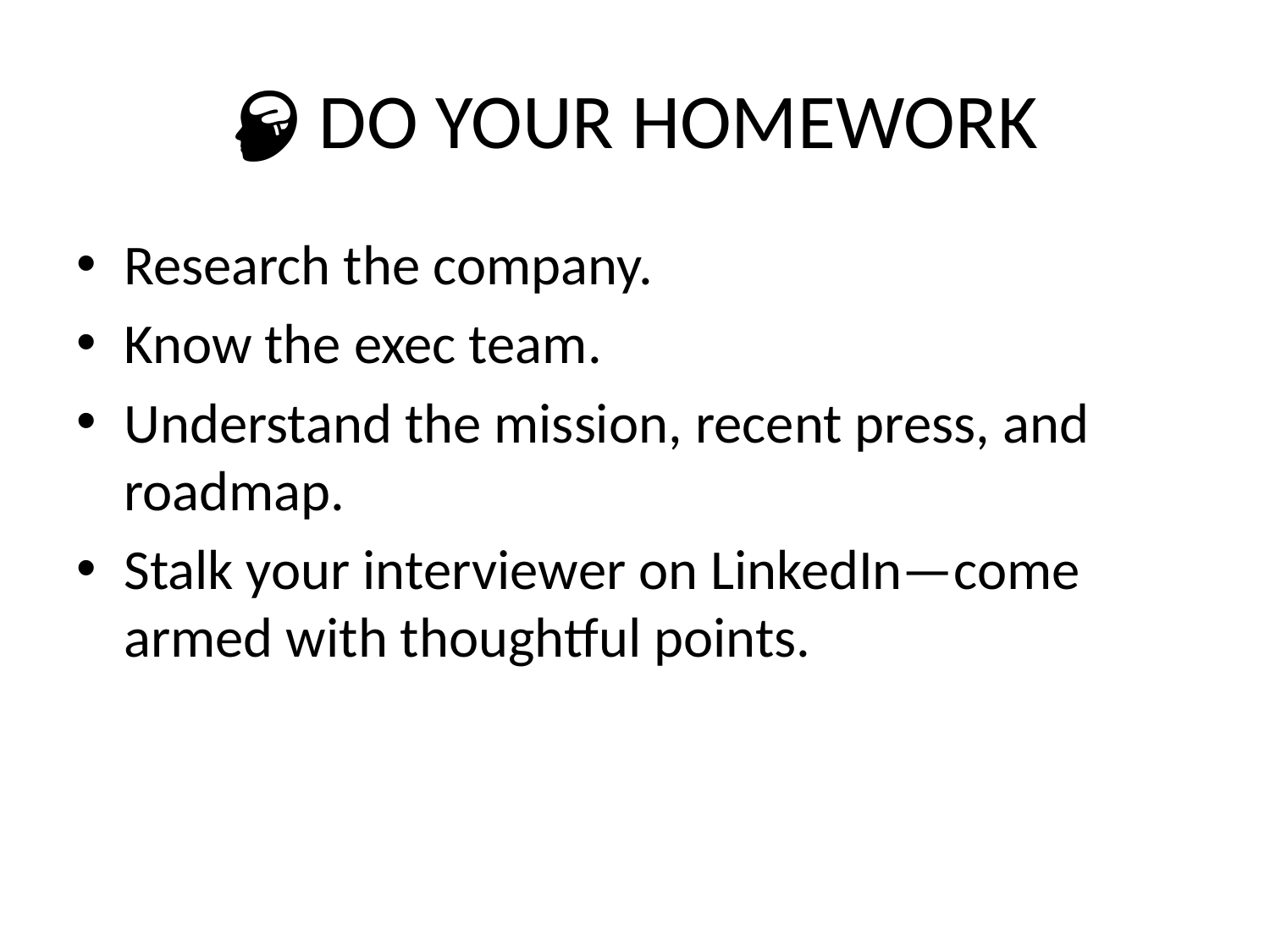

# 🧠 DO YOUR HOMEWORK
Research the company.
Know the exec team.
Understand the mission, recent press, and roadmap.
Stalk your interviewer on LinkedIn—come armed with thoughtful points.